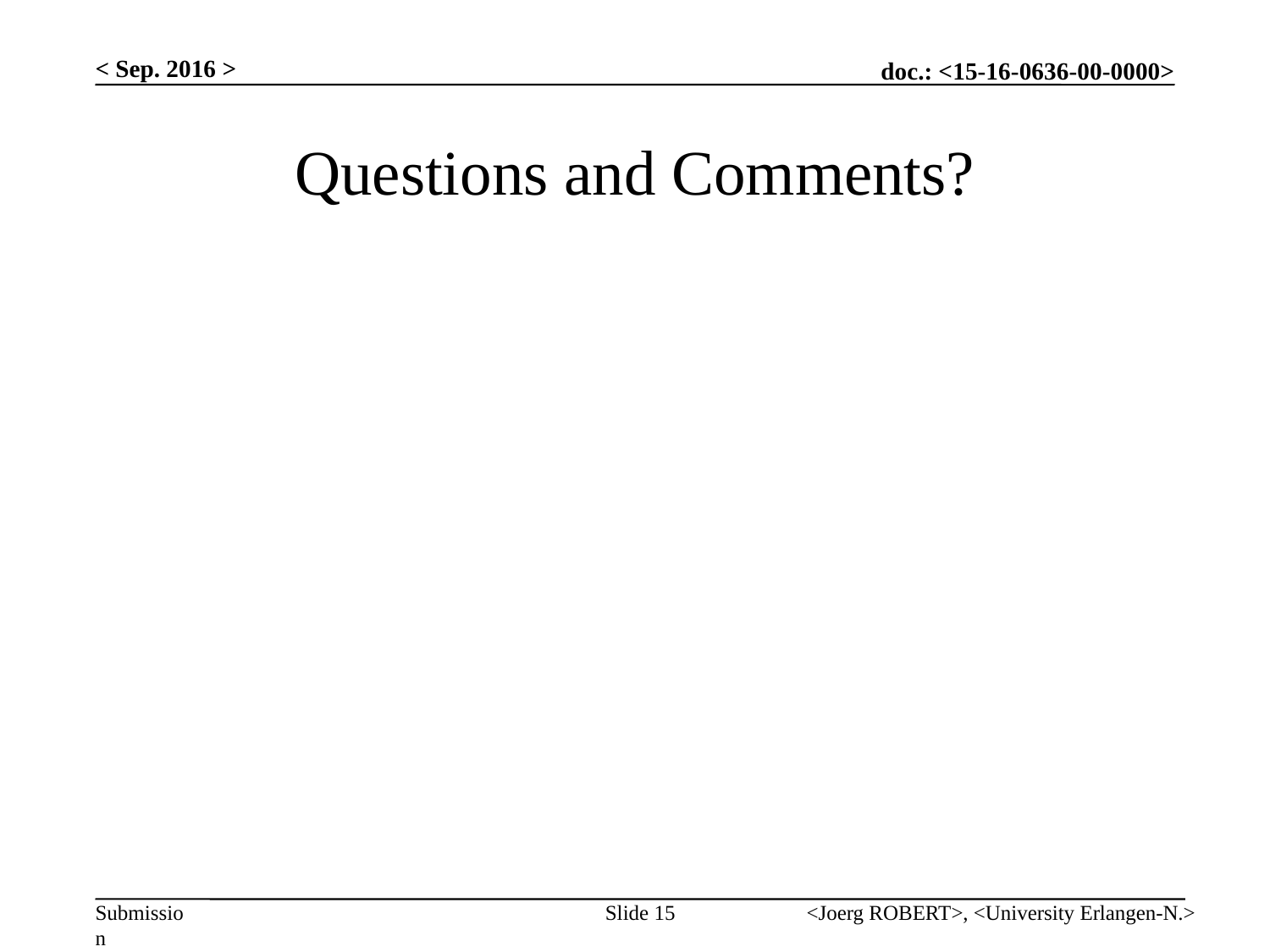

< Sep. 2016 >
# Questions and Comments?
Slide 15
<Joerg ROBERT>, <University Erlangen-N.>